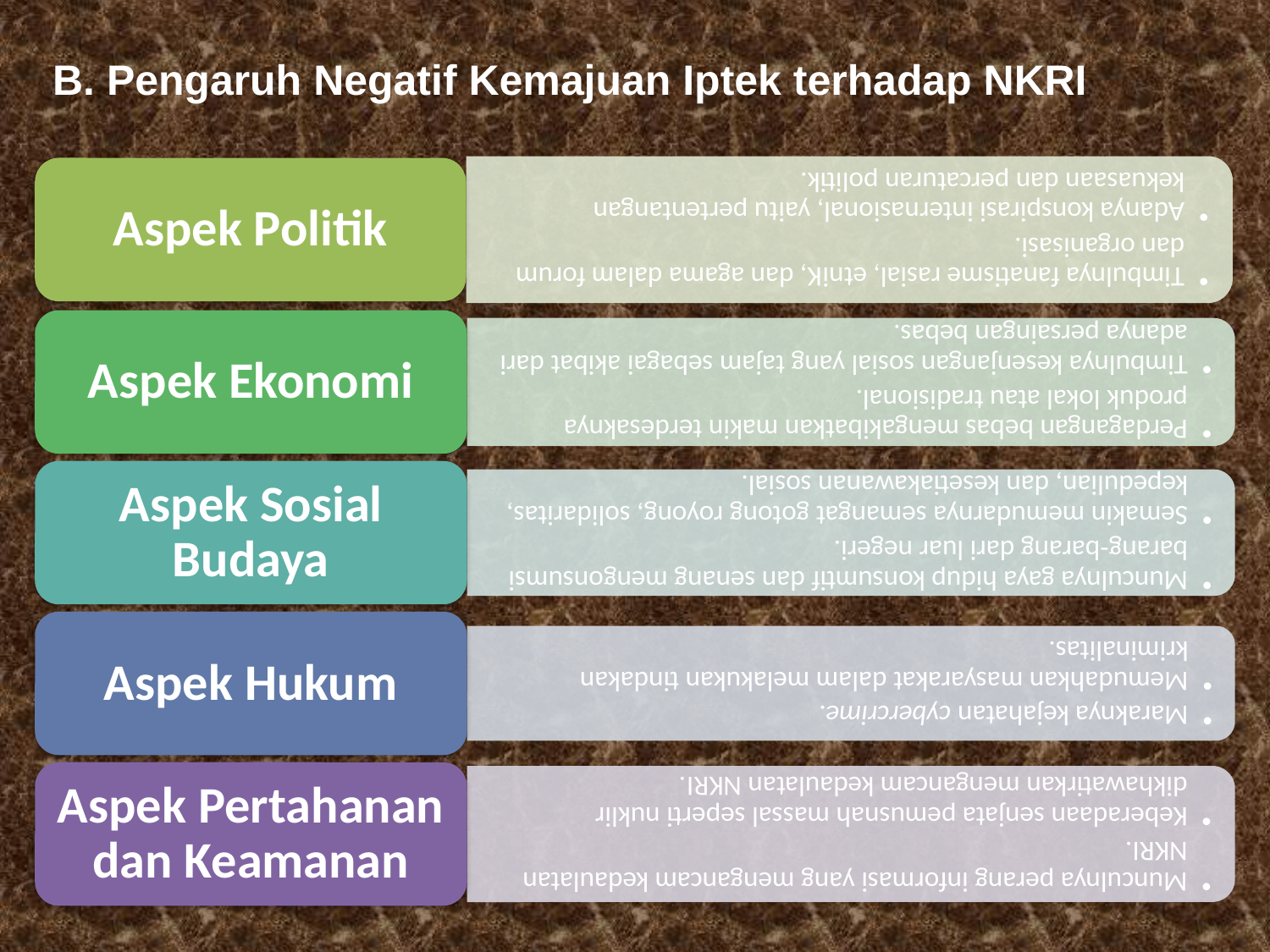

B. Pengaruh Negatif Kemajuan Iptek terhadap NKRI
Timbulnya fanatisme rasial, etniK, dan agama dalam forum dan organisasi.
Adanya konspirasi internasional, yaitu pertentangan kekuasaan dan percaturan politik.
Aspek Politik
Perdagangan bebas mengakibatkan makin terdesaknya produk lokal atau tradisional.
Timbulnya kesenjangan sosial yang tajam sebagai akibat dari adanya persaingan bebas.
Aspek Ekonomi
Munculnya gaya hidup konsumtif dan senang mengonsumsi barang-barang dari luar negeri.
Semakin memudarnya semangat gotong royong, solidaritas, kepedulian, dan kesetiakawanan sosial.
Aspek Sosial Budaya
Maraknya kejahatan cybercrime.
Memudahkan masyarakat dalam melakukan tindakan kriminalitas.
Aspek Hukum
Munculnya perang informasi yang mengancam kedaulatan NKRI.
Keberadaan senjata pemusnah massal seperti nuklir dikhawatirkan mengancam kedaulatan NKRI.
Aspek Pertahanan dan Keamanan